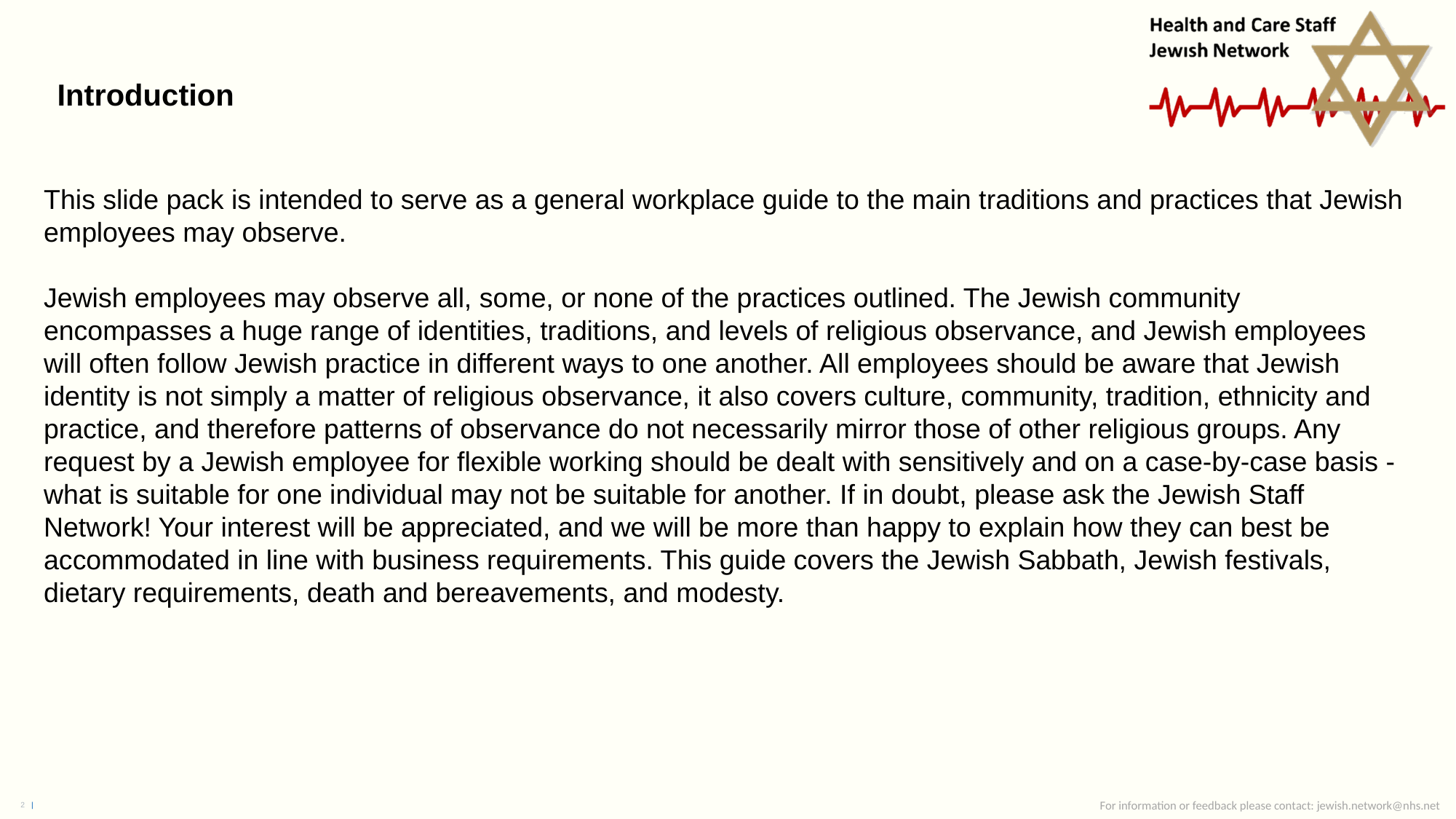

# Introduction
This slide pack is intended to serve as a general workplace guide to the main traditions and practices that Jewish employees may observe.

Jewish employees may observe all, some, or none of the practices outlined. The Jewish community encompasses a huge range of identities, traditions, and levels of religious observance, and Jewish employees will often follow Jewish practice in different ways to one another. All employees should be aware that Jewish identity is not simply a matter of religious observance, it also covers culture, community, tradition, ethnicity and practice, and therefore patterns of observance do not necessarily mirror those of other religious groups. Any request by a Jewish employee for flexible working should be dealt with sensitively and on a case-by-case basis - what is suitable for one individual may not be suitable for another. If in doubt, please ask the Jewish Staff Network! Your interest will be appreciated, and we will be more than happy to explain how they can best be accommodated in line with business requirements. This guide covers the Jewish Sabbath, Jewish festivals, dietary requirements, death and bereavements, and modesty.